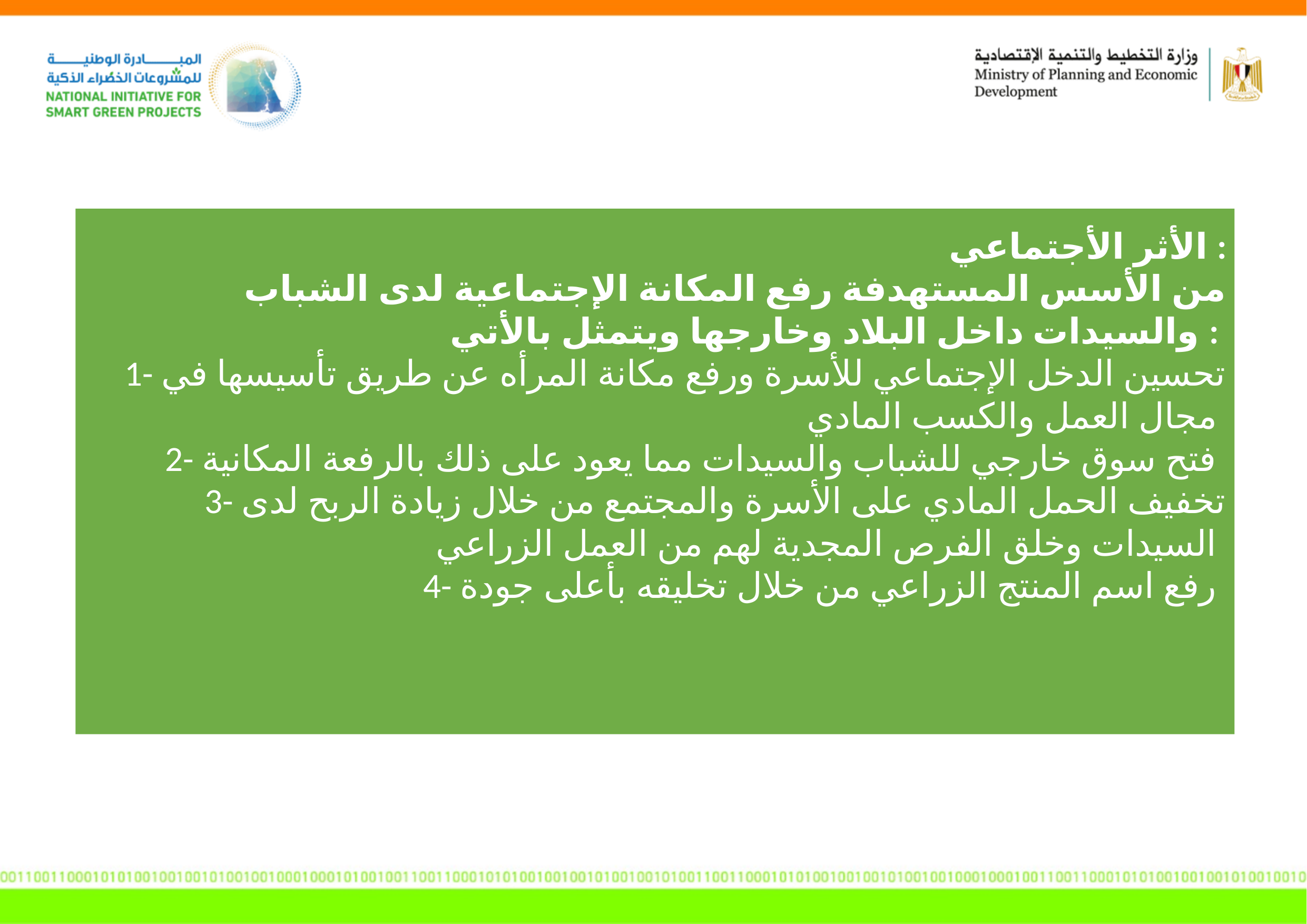

الأثر الأجتماعي :
من الأسس المستهدفة رفع المكانة الإجتماعية لدى الشباب والسيدات داخل البلاد وخارجها ويتمثل بالأتي :
1- تحسين الدخل الإجتماعي للأسرة ورفع مكانة المرأه عن طريق تأسيسها في مجال العمل والكسب المادي
2- فتح سوق خارجي للشباب والسيدات مما يعود على ذلك بالرفعة المكانية
3- تخفيف الحمل المادي على الأسرة والمجتمع من خلال زيادة الربح لدى السيدات وخلق الفرص المجدية لهم من العمل الزراعي
4- رفع اسم المنتج الزراعي من خلال تخليقه بأعلى جودة